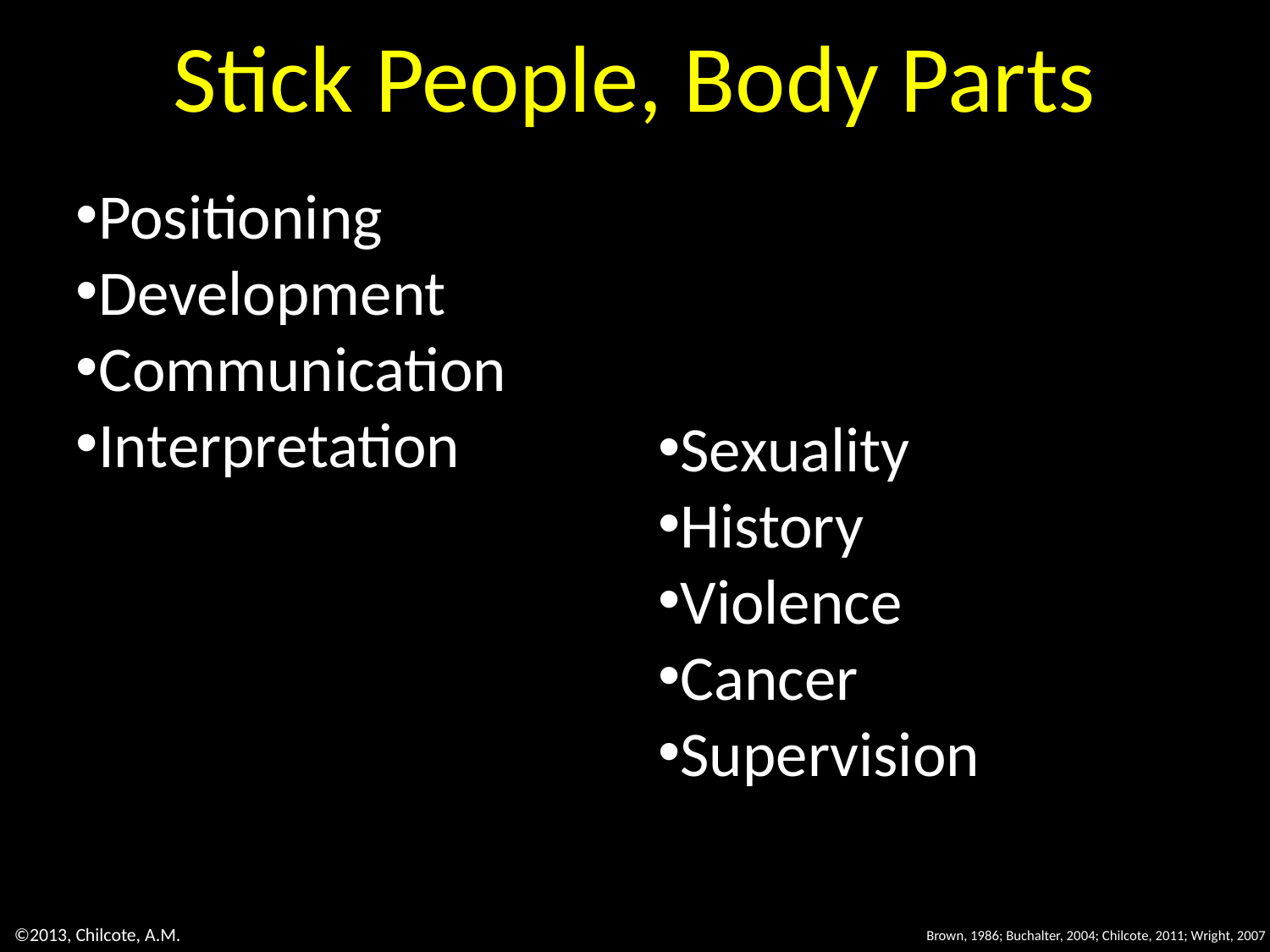

Stick People, Body Parts
Positioning
Development
Communication
Interpretation
Sexuality
History
Violence
Cancer
Supervision

©2013, Chilcote, A.M.
Brown, 1986; Buchalter, 2004; Chilcote, 2011; Wright, 2007